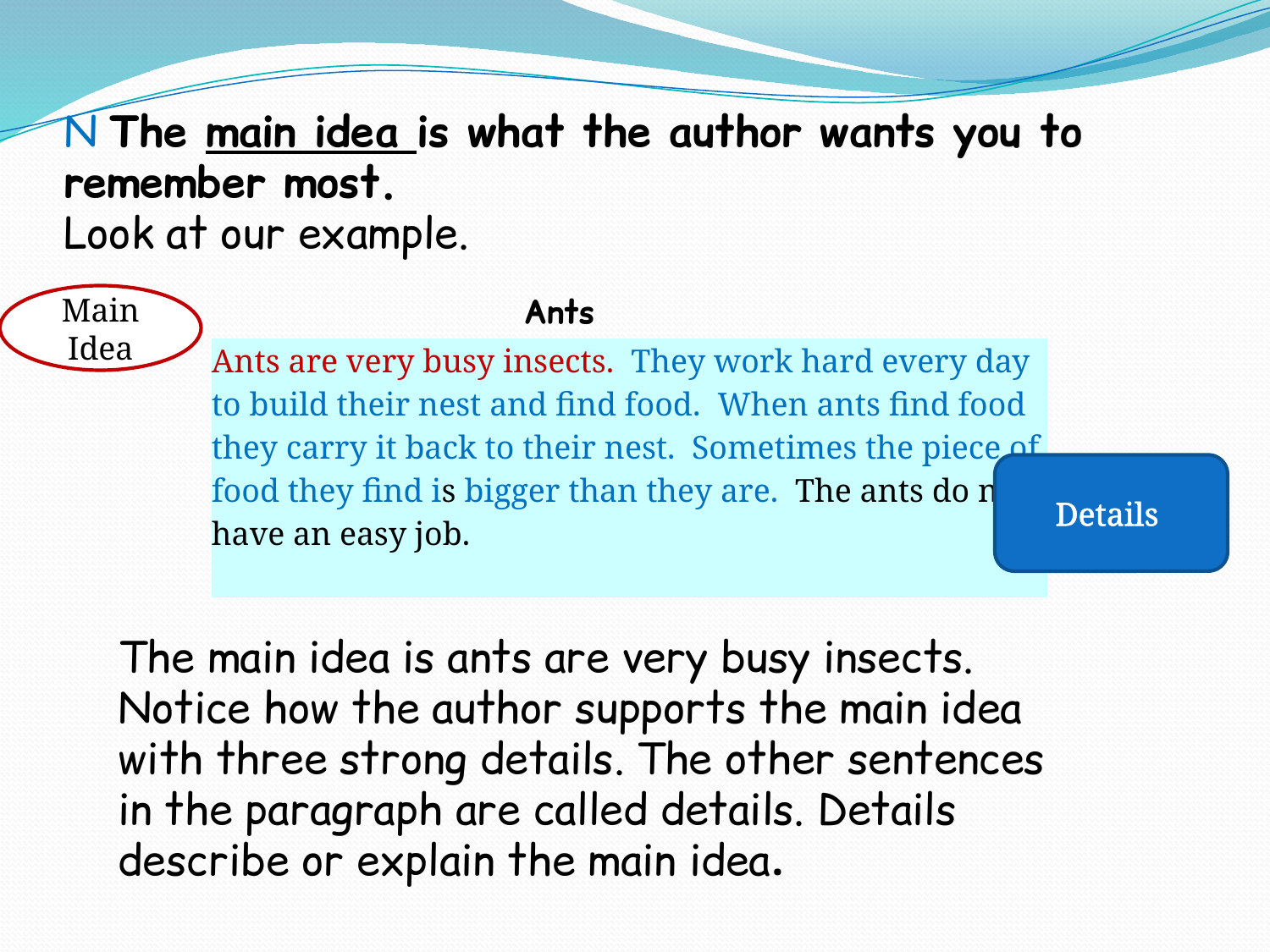

# N The main idea is what the author wants you to remember most. Look at our example.
Main Idea
   Ants
| Ants are very busy insects.  They work hard every day to build their nest and find food.  When ants find food they carry it back to their nest.  Sometimes the piece of food they find is bigger than they are.  The ants do not have an easy job. |
| --- |
|  |
Details
The main idea is ants are very busy insects. Notice how the author supports the main idea with three strong details. The other sentences in the paragraph are called details. Details describe or explain the main idea.